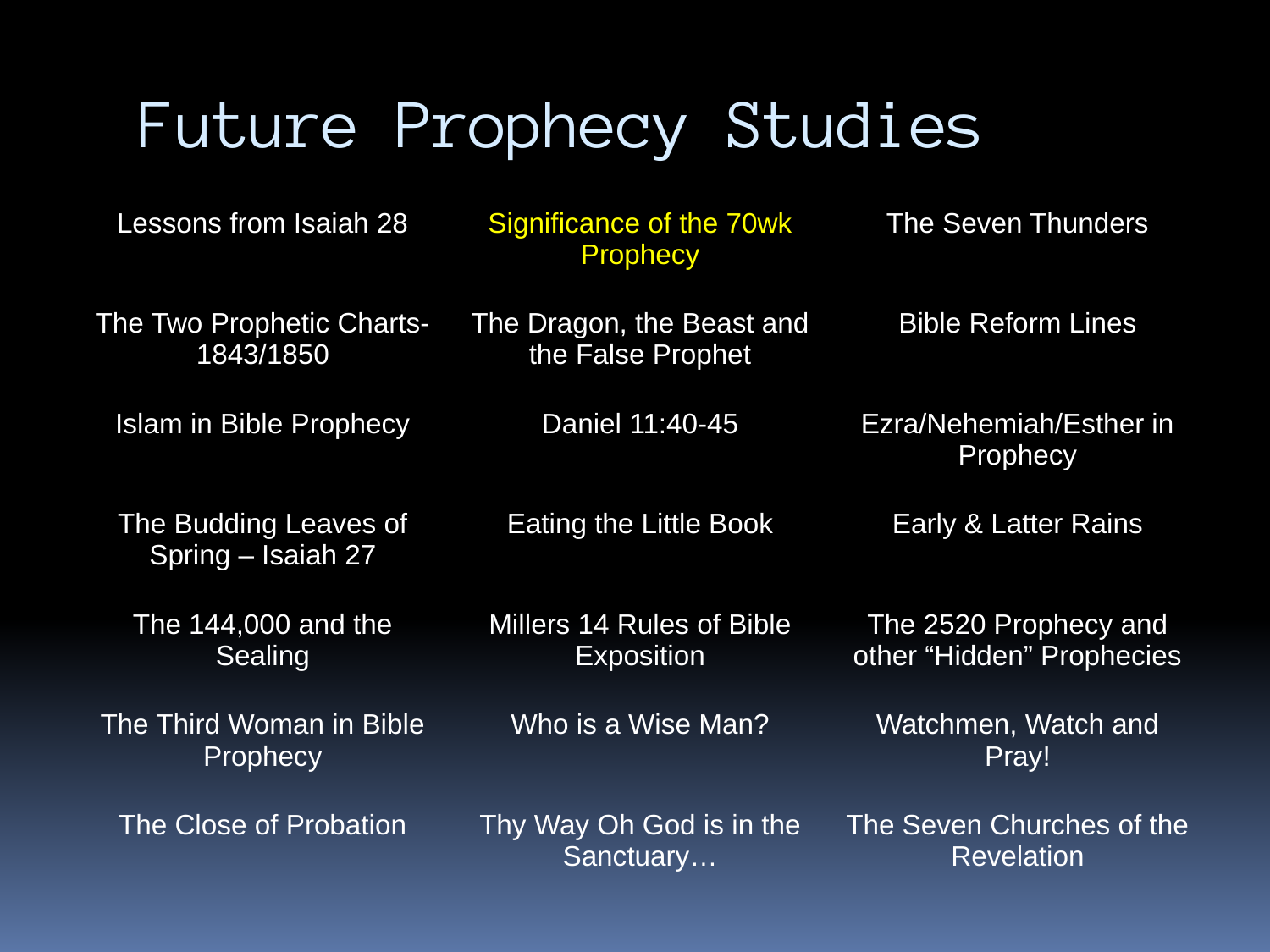

# Future Prophecy Studies
| Lessons from Isaiah 28 | Significance of the 70wk Prophecy | The Seven Thunders |
| --- | --- | --- |
| The Two Prophetic Charts- 1843/1850 | The Dragon, the Beast and the False Prophet | Bible Reform Lines |
| Islam in Bible Prophecy | Daniel 11:40-45 | Ezra/Nehemiah/Esther in Prophecy |
| The Budding Leaves of Spring – Isaiah 27 | Eating the Little Book | Early & Latter Rains |
| The 144,000 and the Sealing | Millers 14 Rules of Bible Exposition | The 2520 Prophecy and other “Hidden” Prophecies |
| The Third Woman in Bible Prophecy | Who is a Wise Man? | Watchmen, Watch and Pray! |
| The Close of Probation | Thy Way Oh God is in the Sanctuary… | The Seven Churches of the Revelation |